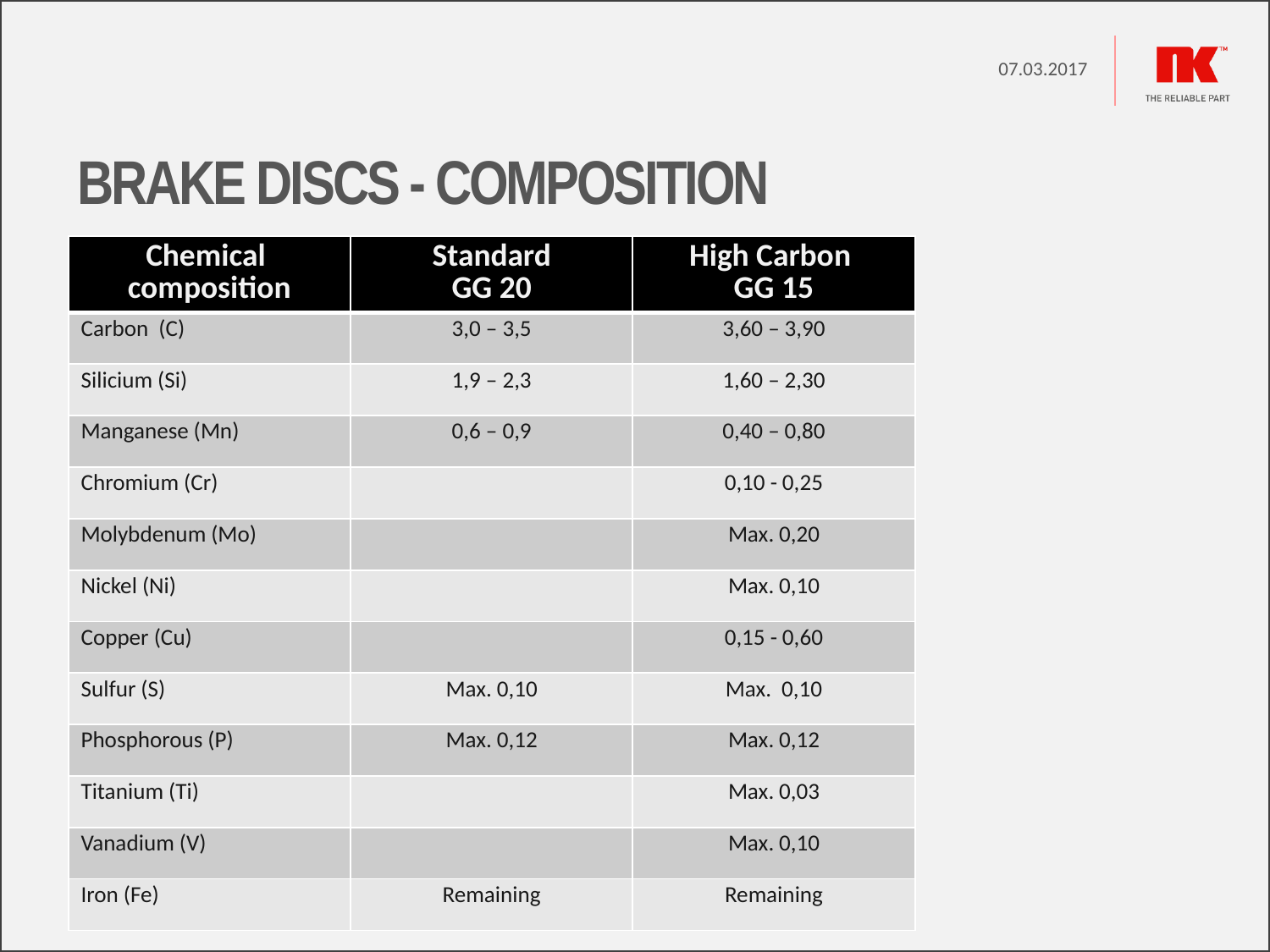

# Brake discs - composition
| Chemical composition | Standard GG 20 | High Carbon GG 15 |
| --- | --- | --- |
| Carbon (C) | 3,0 – 3,5 | 3,60 – 3,90 |
| Silicium (Si) | 1,9 – 2,3 | 1,60 – 2,30 |
| Manganese (Mn) | 0,6 – 0,9 | 0,40 – 0,80 |
| Chromium (Cr) |  | 0,10 - 0,25 |
| Molybdenum (Mo) |  | Max. 0,20 |
| Nickel (Ni) |  | Max. 0,10 |
| Copper (Cu) |  | 0,15 - 0,60 |
| Sulfur (S) | Max. 0,10 | Max. 0,10 |
| Phosphorous (P) | Max. 0,12 | Max. 0,12 |
| Titanium (Ti) |  | Max. 0,03 |
| Vanadium (V) |  | Max. 0,10 |
| Iron (Fe) | Remaining | Remaining |